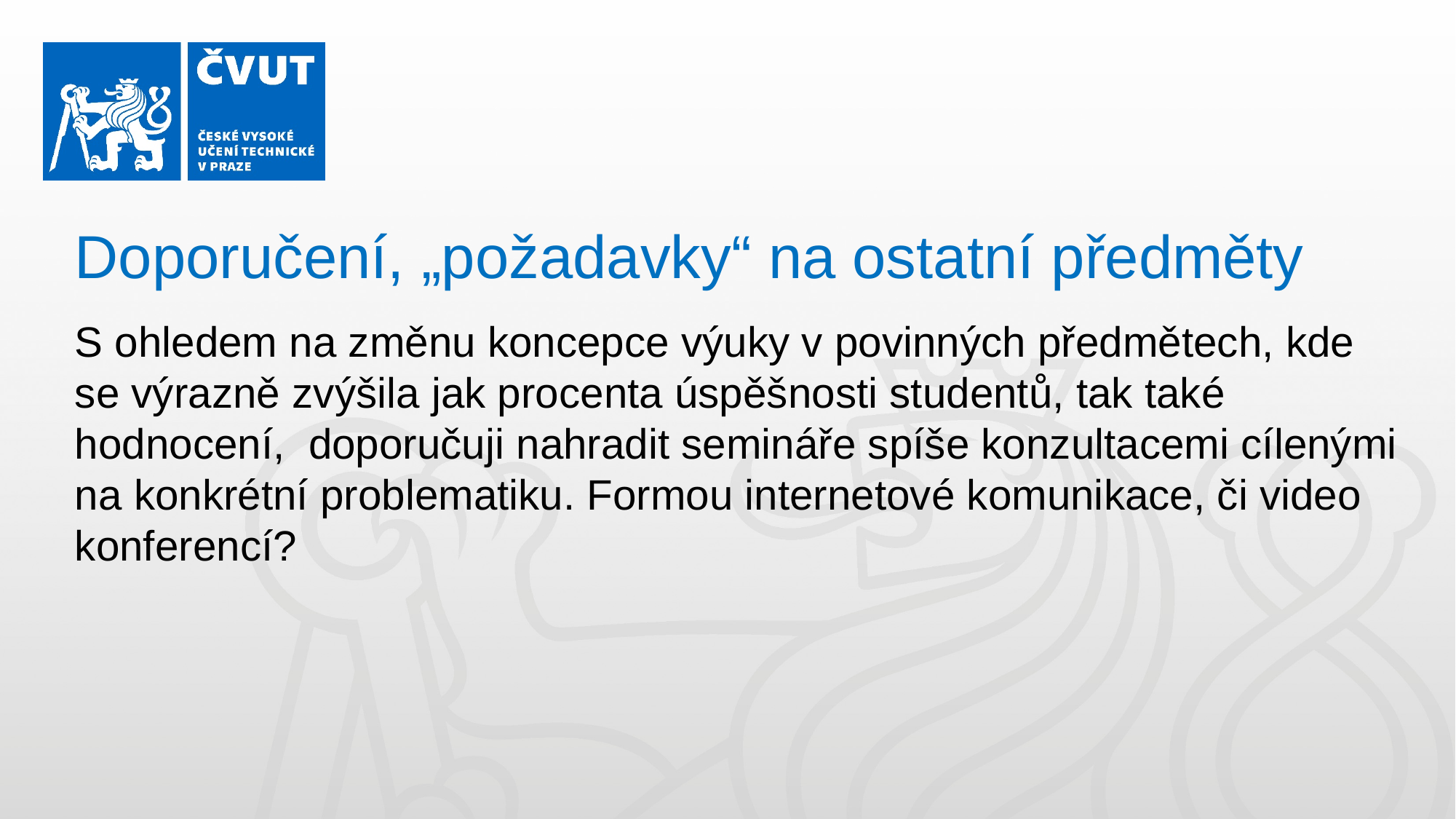

Doporučení, „požadavky“ na ostatní předměty
S ohledem na změnu koncepce výuky v povinných předmětech, kde se výrazně zvýšila jak procenta úspěšnosti studentů, tak také hodnocení,  doporučuji nahradit semináře spíše konzultacemi cílenými na konkrétní problematiku. Formou internetové komunikace, či video konferencí?